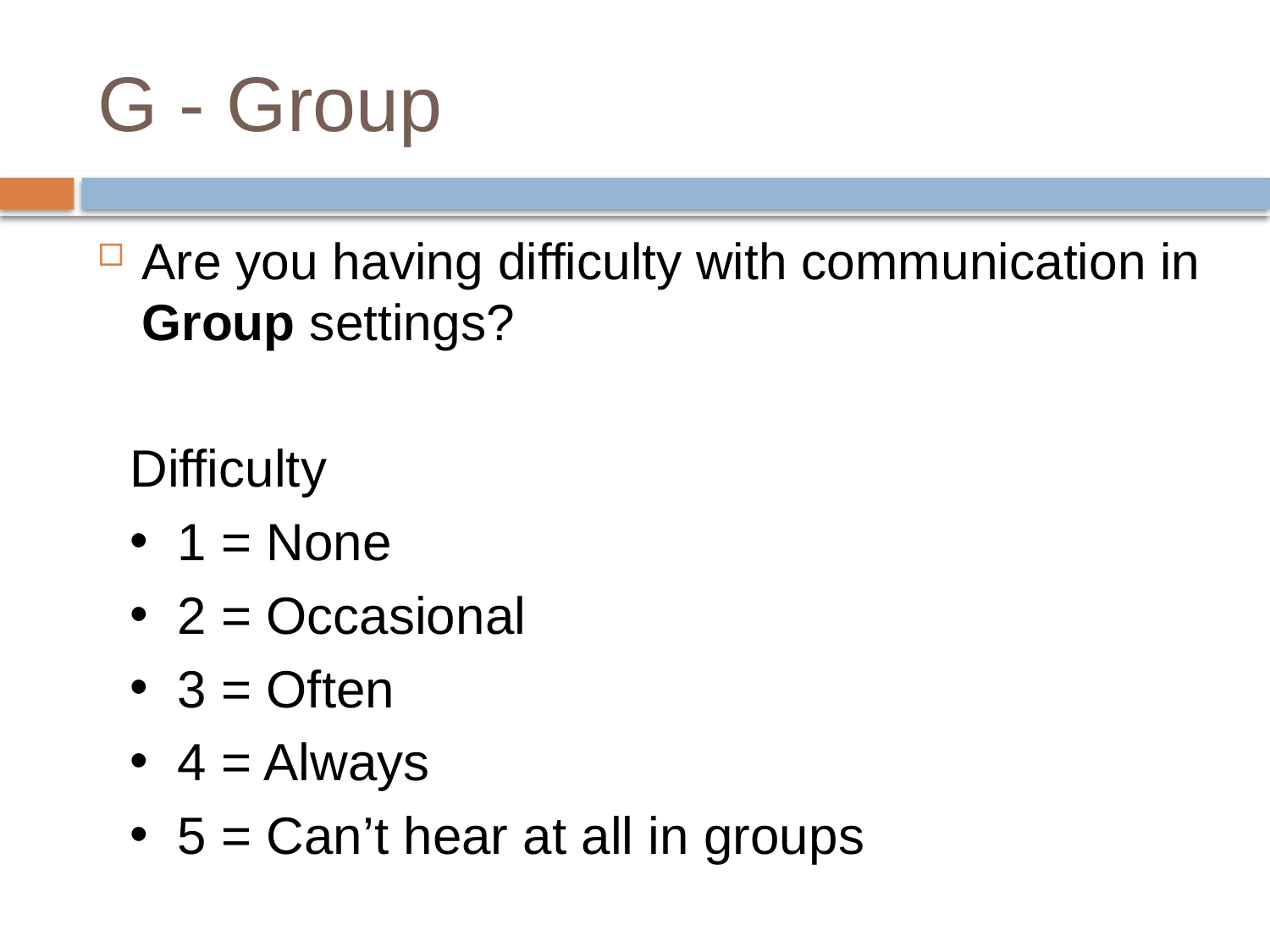

# G - Group
Are you having difficulty with communication in Group settings?
Difficulty
1 = None
2 = Occasional
3 = Often
4 = Always
5 = Can’t hear at all in groups